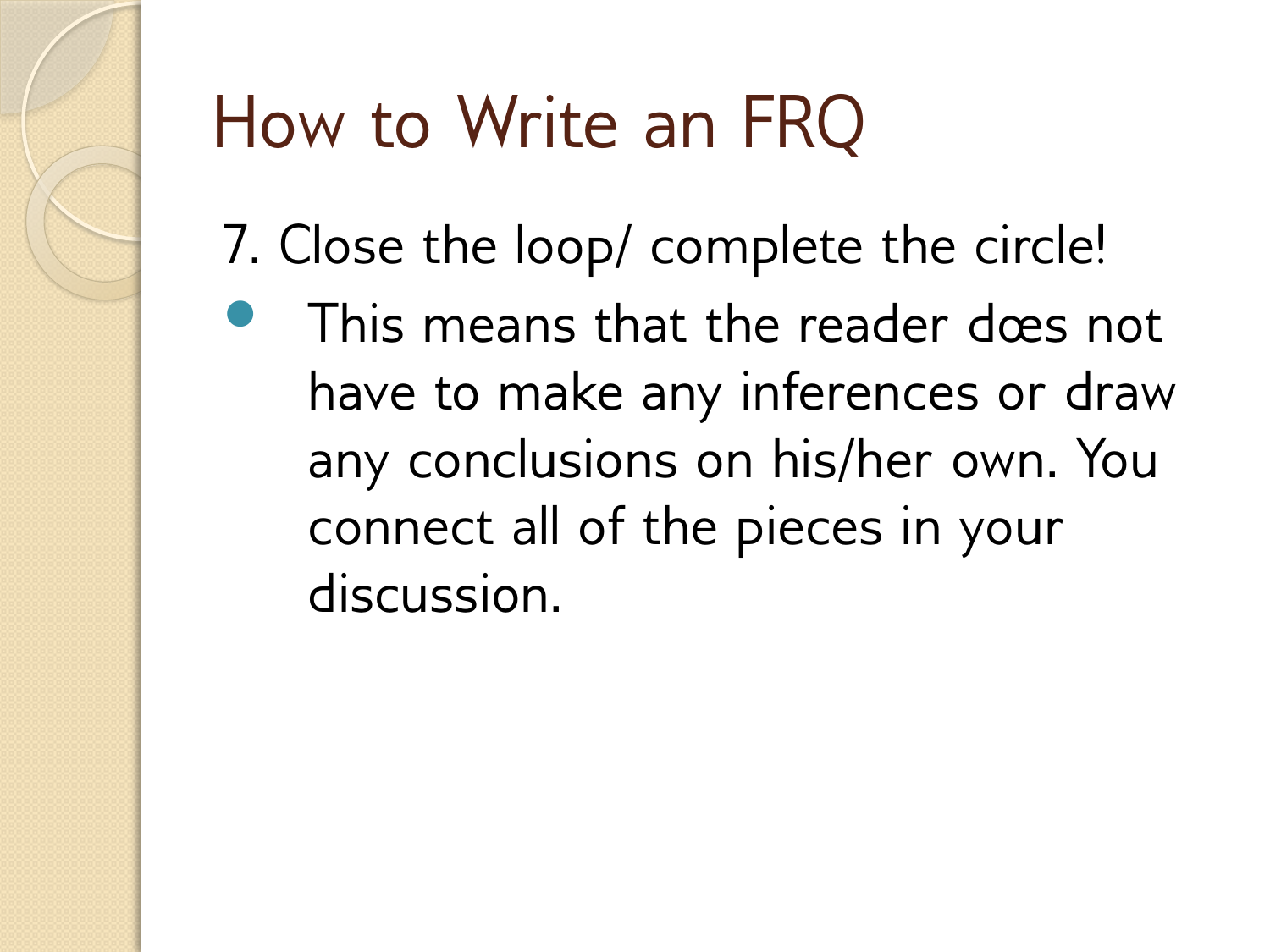

How to Write an FRQ
7. Close the loop/ complete the circle!
This means that the reader does not have to make any inferences or draw any conclusions on his/her own. You connect all of the pieces in your discussion.